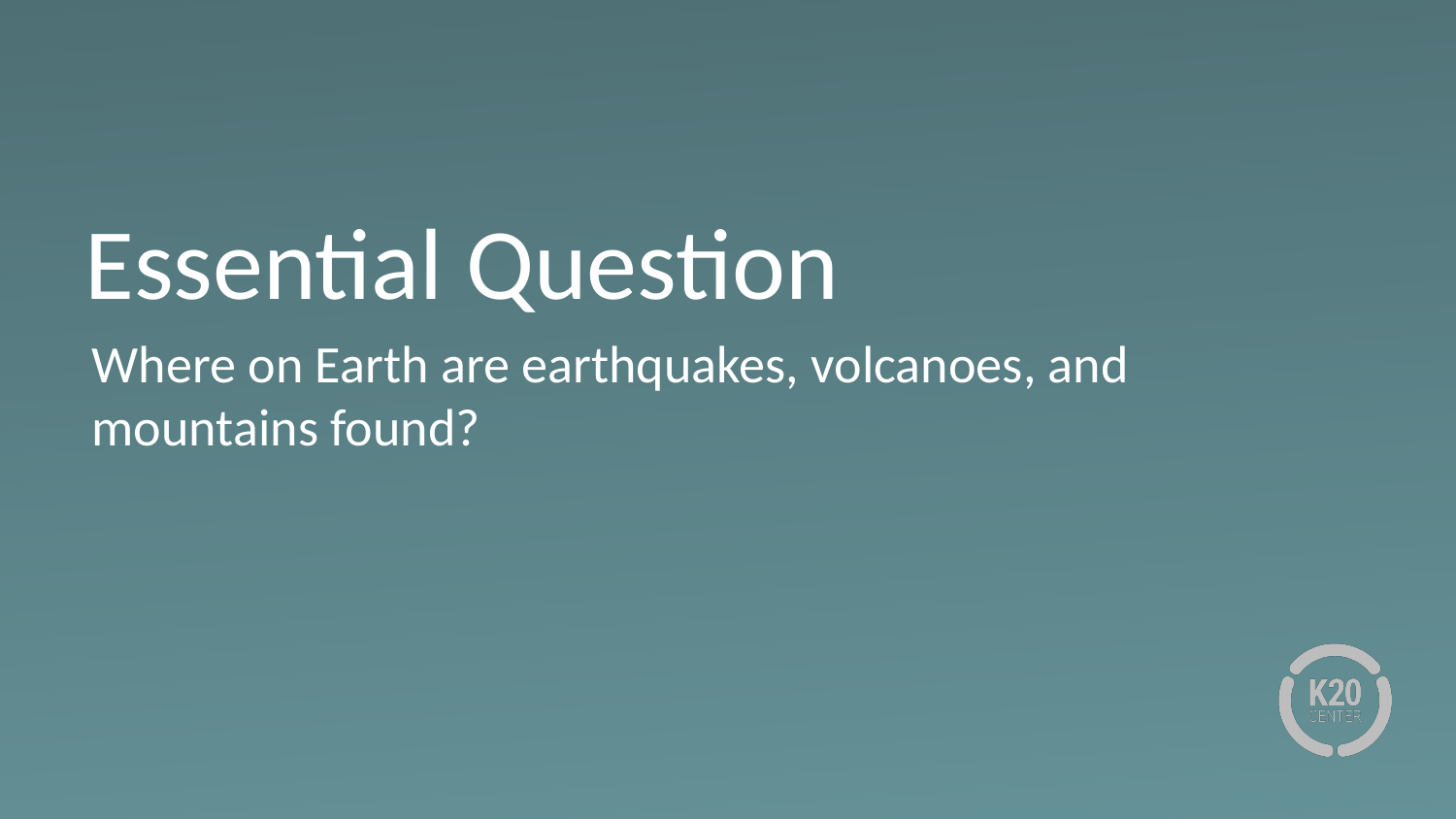

# Essential Question
Where on Earth are earthquakes, volcanoes, and mountains found?